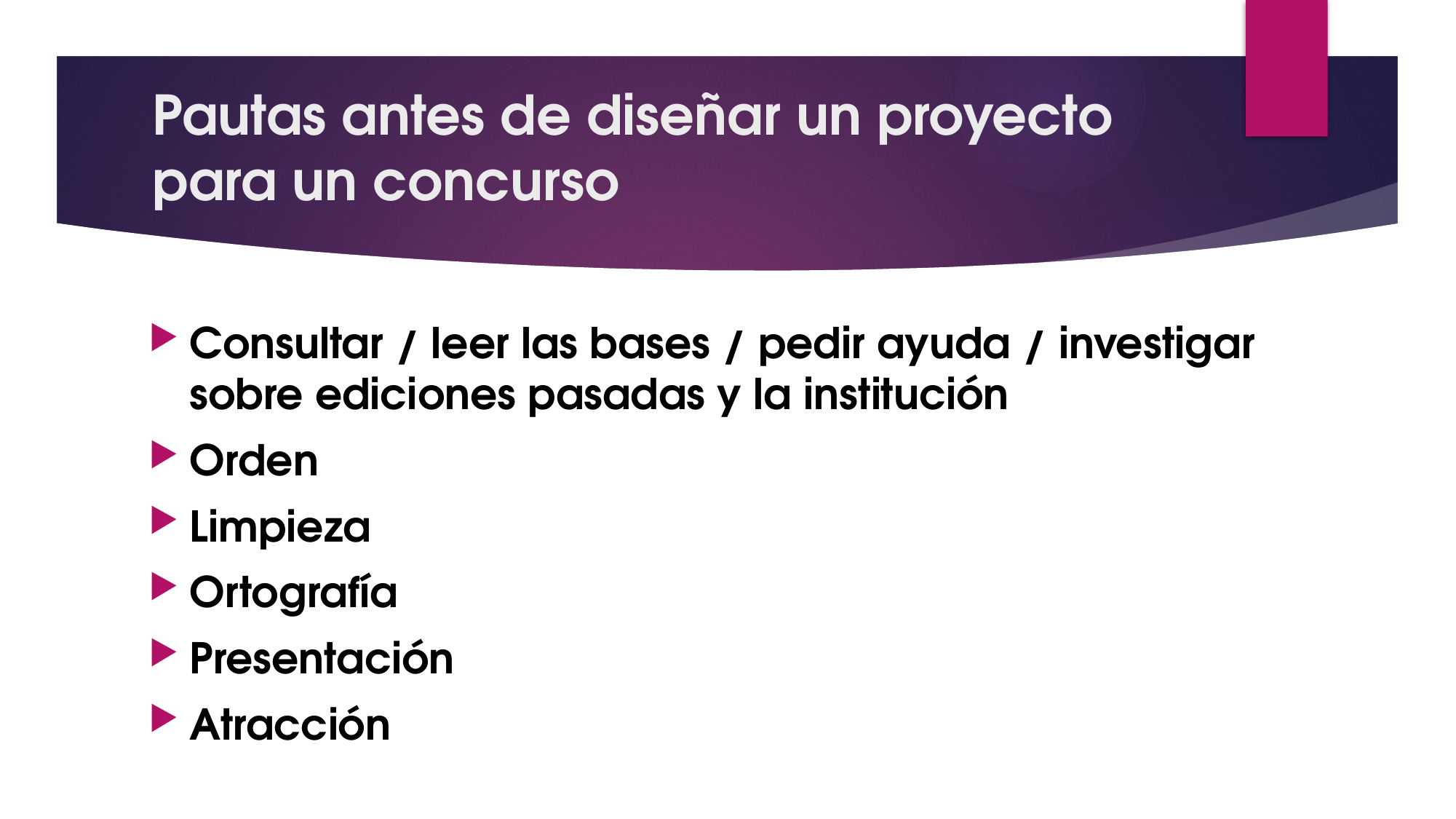

# Pautas antes de diseñar un proyecto para un concurso
Consultar / leer las bases / pedir ayuda / investigar sobre ediciones pasadas y la institución
Orden
Limpieza
Ortografía
Presentación
Atracción